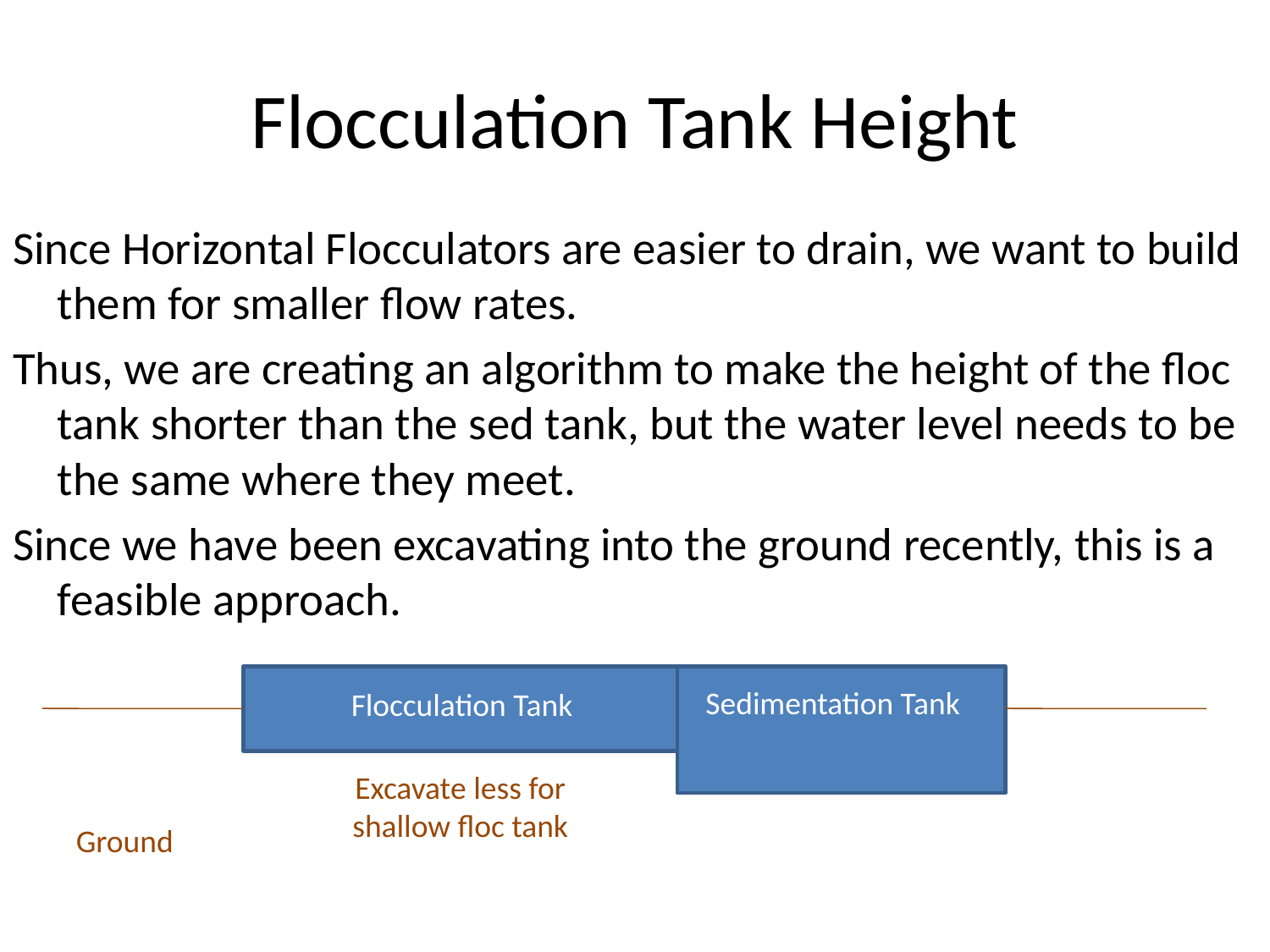

# Flocculation Tank Height
Since Horizontal Flocculators are easier to drain, we want to build them for smaller flow rates.
Thus, we are creating an algorithm to make the height of the floc tank shorter than the sed tank, but the water level needs to be the same where they meet.
Since we have been excavating into the ground recently, this is a feasible approach.

Sedimentation Tank
Flocculation Tank
Excavate less for shallow floc tank
Ground